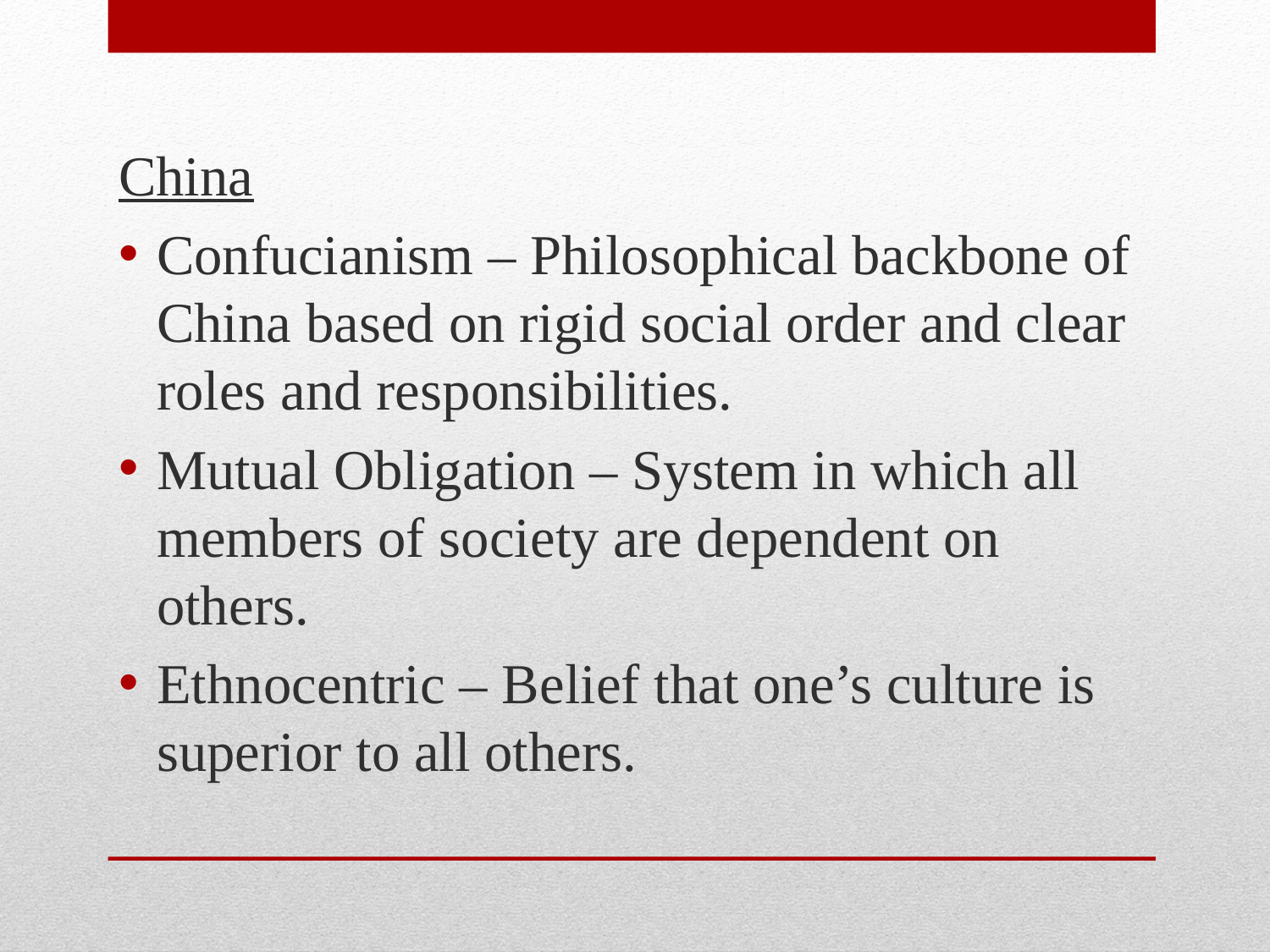

China
Confucianism – Philosophical backbone of China based on rigid social order and clear roles and responsibilities.
Mutual Obligation – System in which all members of society are dependent on others.
Ethnocentric – Belief that one’s culture is superior to all others.